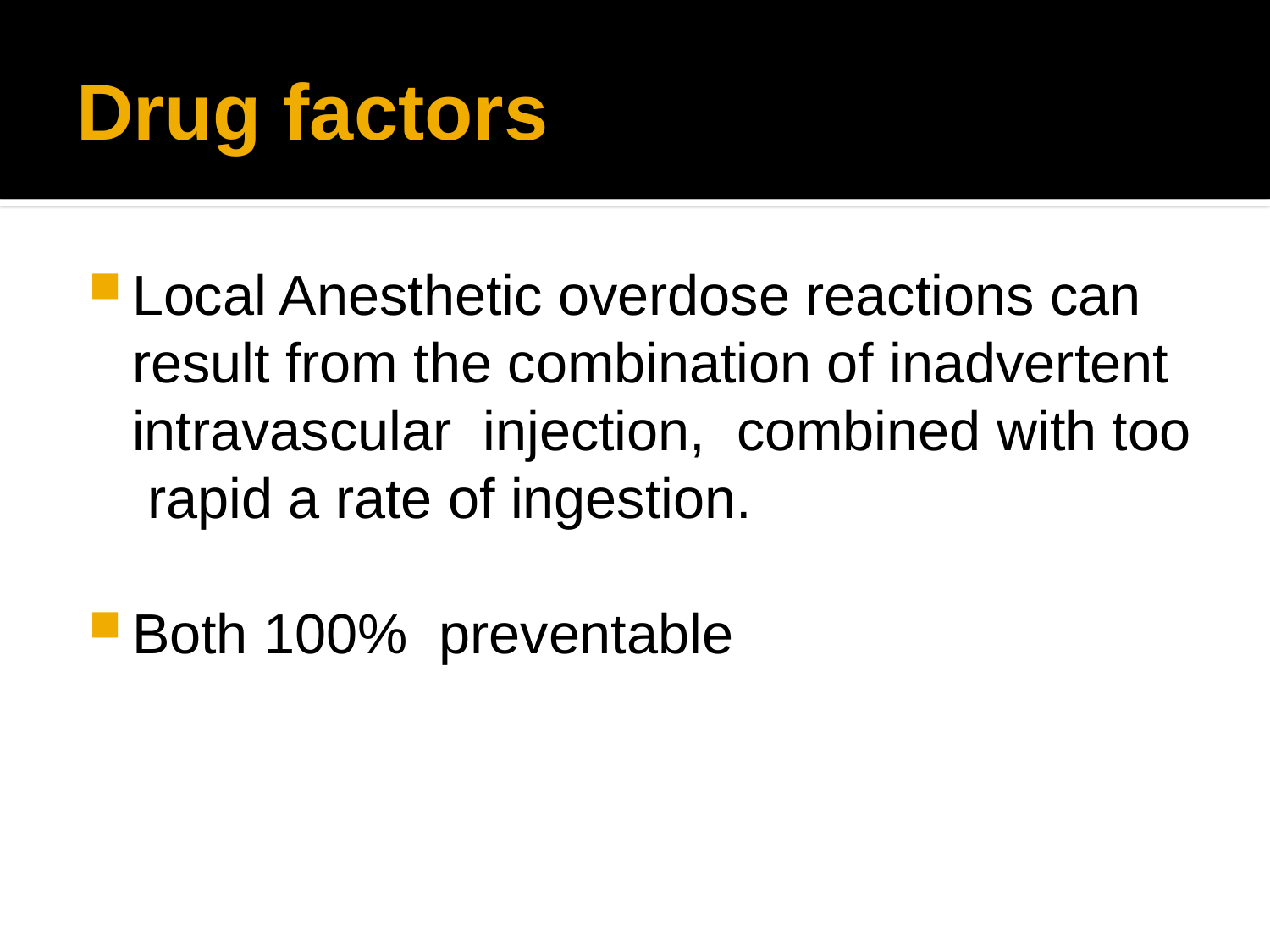

# Drug factors
Local Anesthetic overdose reactions can result from the combination of inadvertent intravascular  injection,  combined with too  rapid a rate of ingestion.

Both 100%  preventable